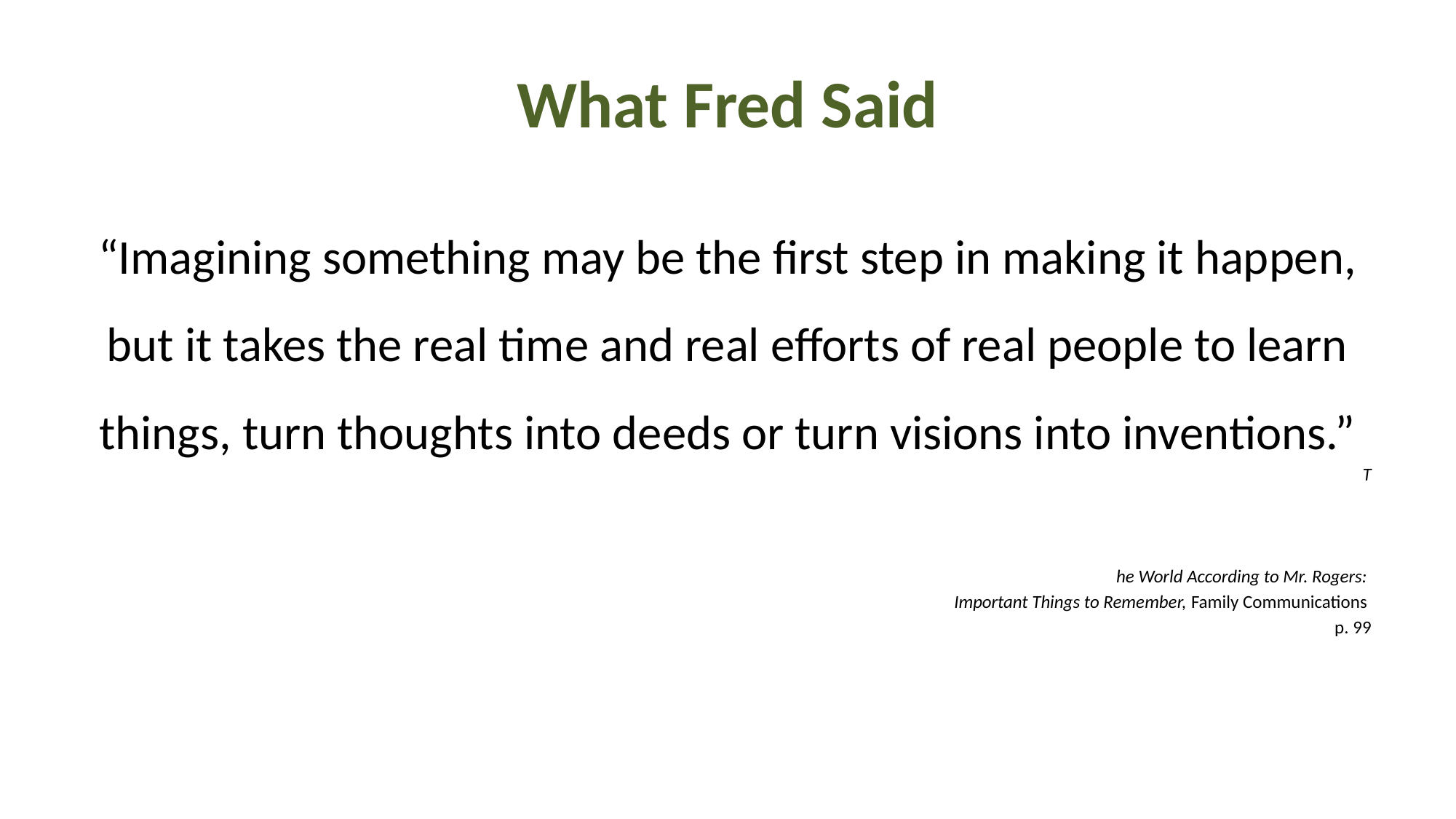

# What Fred Said
“Imagining something may be the first step in making it happen, but it takes the real time and real efforts of real people to learn things, turn thoughts into deeds or turn visions into inventions.”
T

he World According to Mr. Rogers:
Important Things to Remember, Family Communications
			p. 99